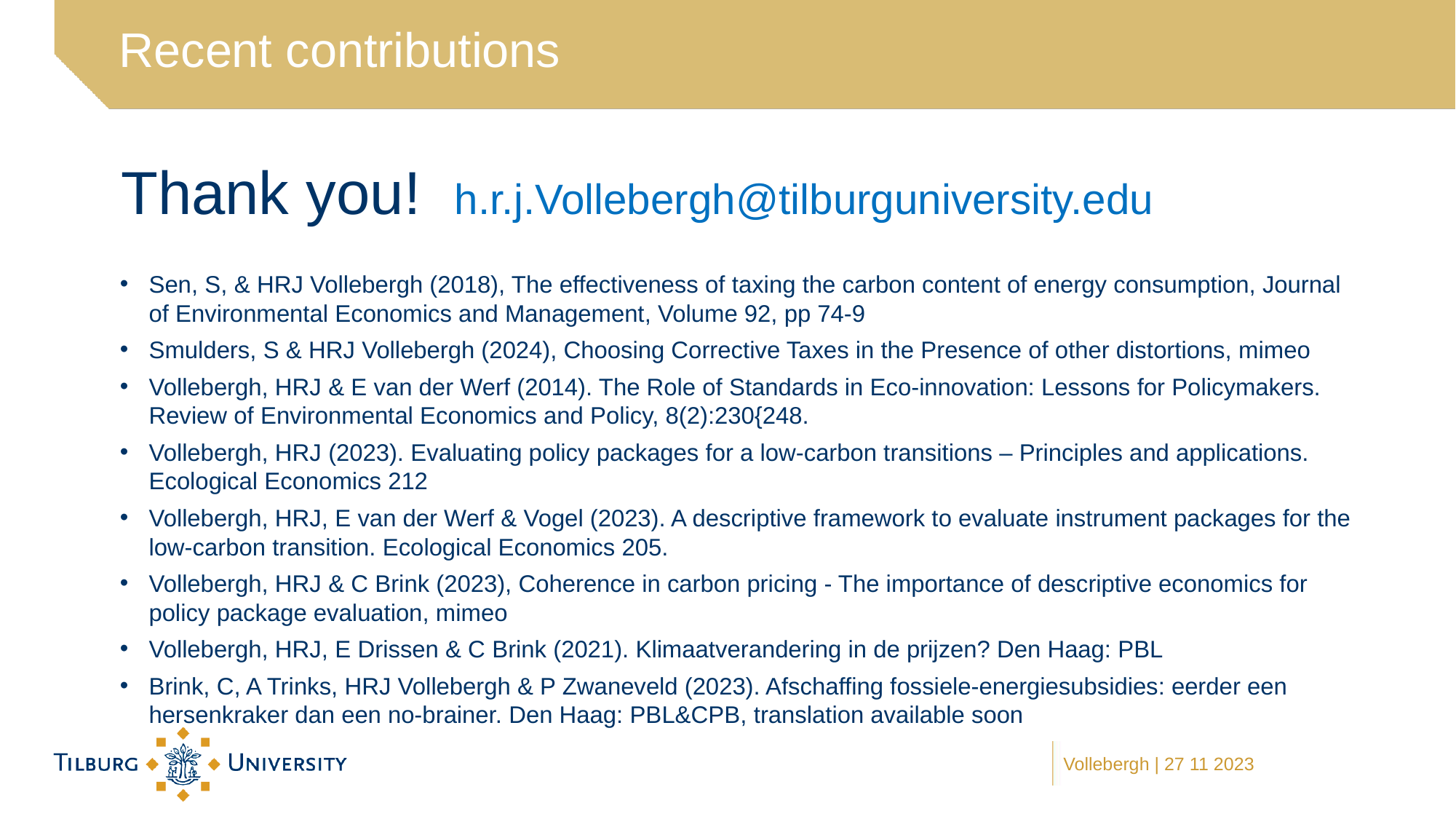

# Recent contributions
Thank you!  h.r.j.Vollebergh@tilburguniversity.edu
Sen, S, & HRJ Vollebergh (2018), The effectiveness of taxing the carbon content of energy consumption, Journal of Environmental Economics and Management, Volume 92, pp 74-9
Smulders, S & HRJ Vollebergh (2024), Choosing Corrective Taxes in the Presence of other distortions, mimeo
Vollebergh, HRJ & E van der Werf (2014). The Role of Standards in Eco-innovation: Lessons for Policymakers. Review of Environmental Economics and Policy, 8(2):230{248.
Vollebergh, HRJ (2023). Evaluating policy packages for a low-carbon transitions – Principles and applications. Ecological Economics 212
Vollebergh, HRJ, E van der Werf & Vogel (2023). A descriptive framework to evaluate instrument packages for the low-carbon transition. Ecological Economics 205.
Vollebergh, HRJ & C Brink (2023), Coherence in carbon pricing - The importance of descriptive economics for policy package evaluation, mimeo
Vollebergh, HRJ, E Drissen & C Brink (2021). Klimaatverandering in de prijzen? Den Haag: PBL
Brink, C, A Trinks, HRJ Vollebergh & P Zwaneveld (2023). Afschaffing fossiele-energiesubsidies: eerder een hersenkraker dan een no-brainer. Den Haag: PBL&CPB, translation available soon
Vollebergh | 27 11 2023